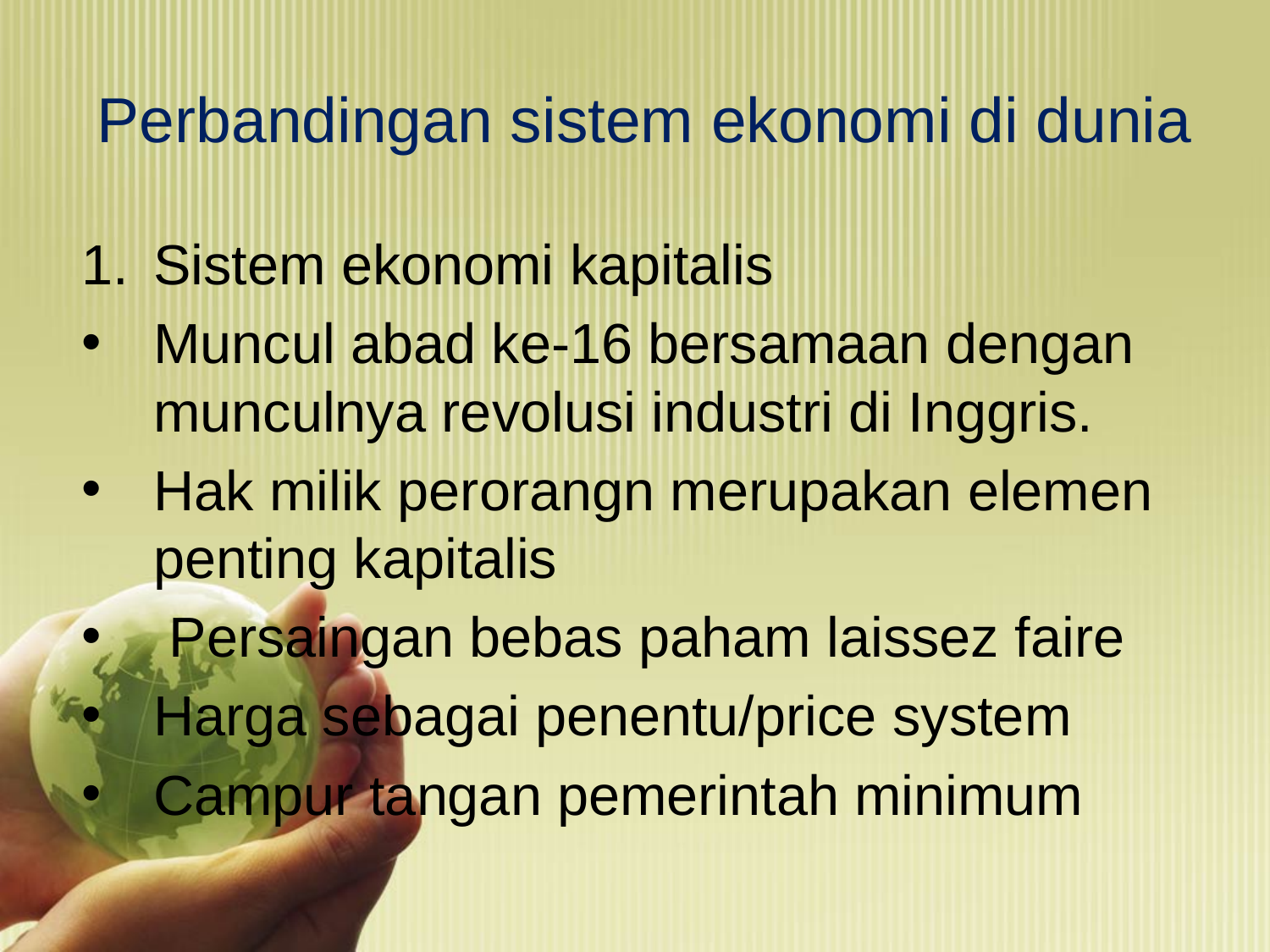

# Perbandingan sistem ekonomi di dunia
Sistem ekonomi kapitalis
Muncul abad ke-16 bersamaan dengan munculnya revolusi industri di Inggris.
Hak milik perorangn merupakan elemen penting kapitalis
 Persaingan bebas paham laissez faire
Harga sebagai penentu/price system
Campur tangan pemerintah minimum